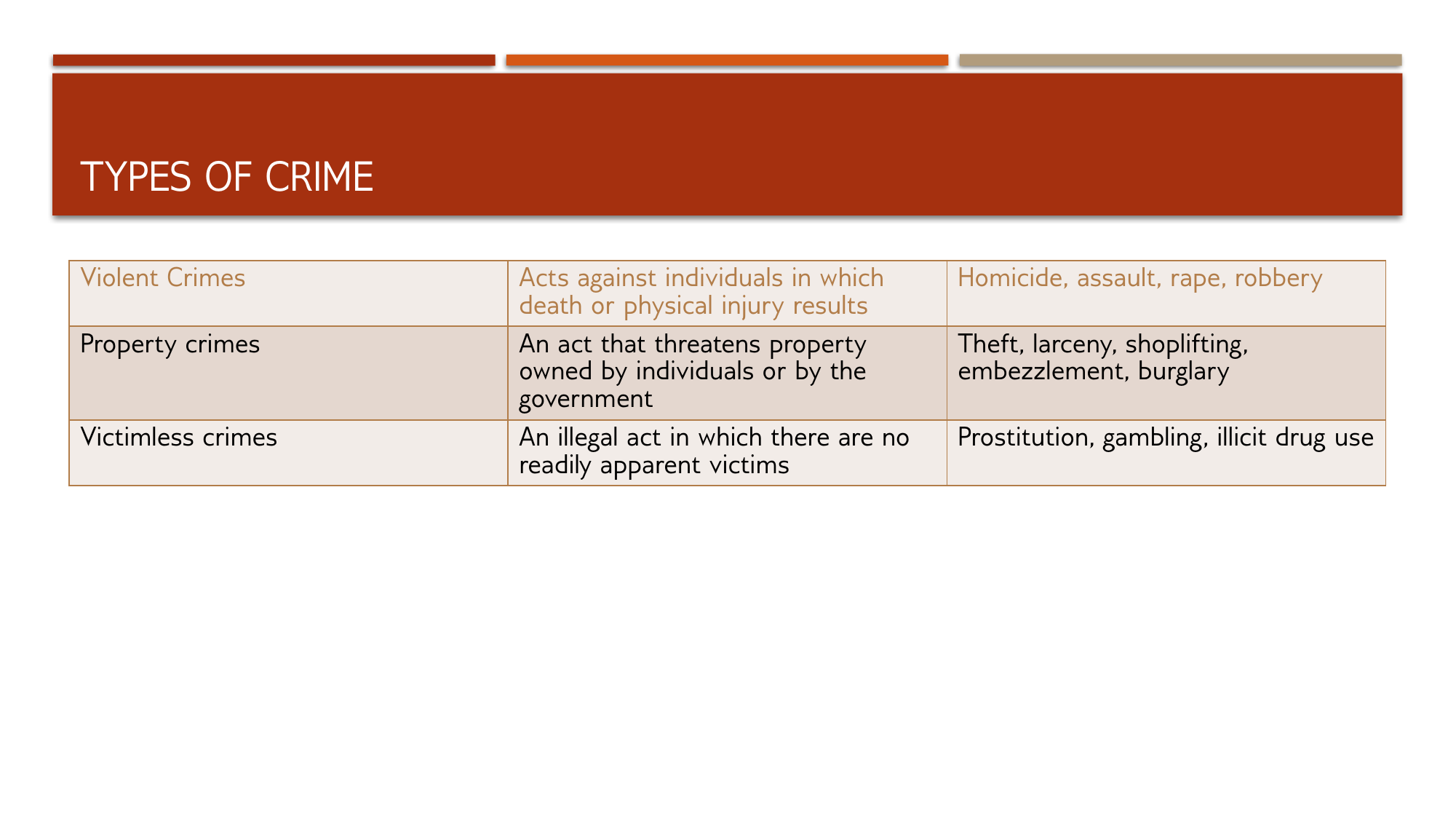

# Types of crime
| Violent Crimes | Acts against individuals in which death or physical injury results | Homicide, assault, rape, robbery |
| --- | --- | --- |
| Property crimes | An act that threatens property owned by individuals or by the government | Theft, larceny, shoplifting, embezzlement, burglary |
| Victimless crimes | An illegal act in which there are no readily apparent victims | Prostitution, gambling, illicit drug use |